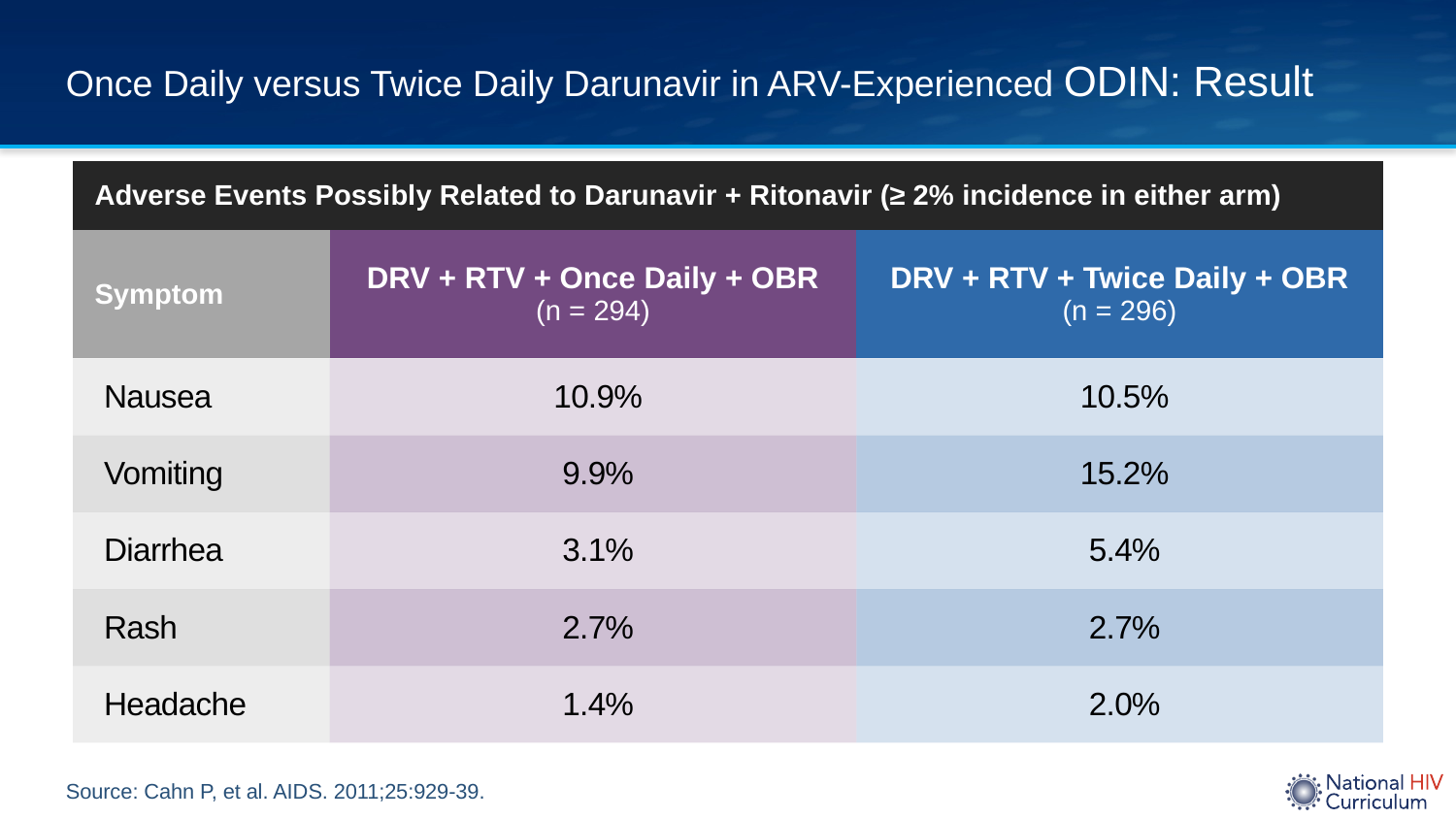

# Once Daily versus Twice Daily Darunavir in ARV-Experienced ODIN: Result
| Adverse Events Possibly Related to Darunavir + Ritonavir (≥ 2% incidence in either arm) |  |  |
| --- | --- | --- |
| Symptom | DRV + RTV + Once Daily + OBR (n = 294) | DRV + RTV + Twice Daily + OBR (n = 296) |
| Nausea | 10.9% | 10.5% |
| Vomiting | 9.9% | 15.2% |
| Diarrhea | 3.1% | 5.4% |
| Rash | 2.7% | 2.7% |
| Headache | 1.4% | 2.0% |
Source: Cahn P, et al. AIDS. 2011;25:929-39.